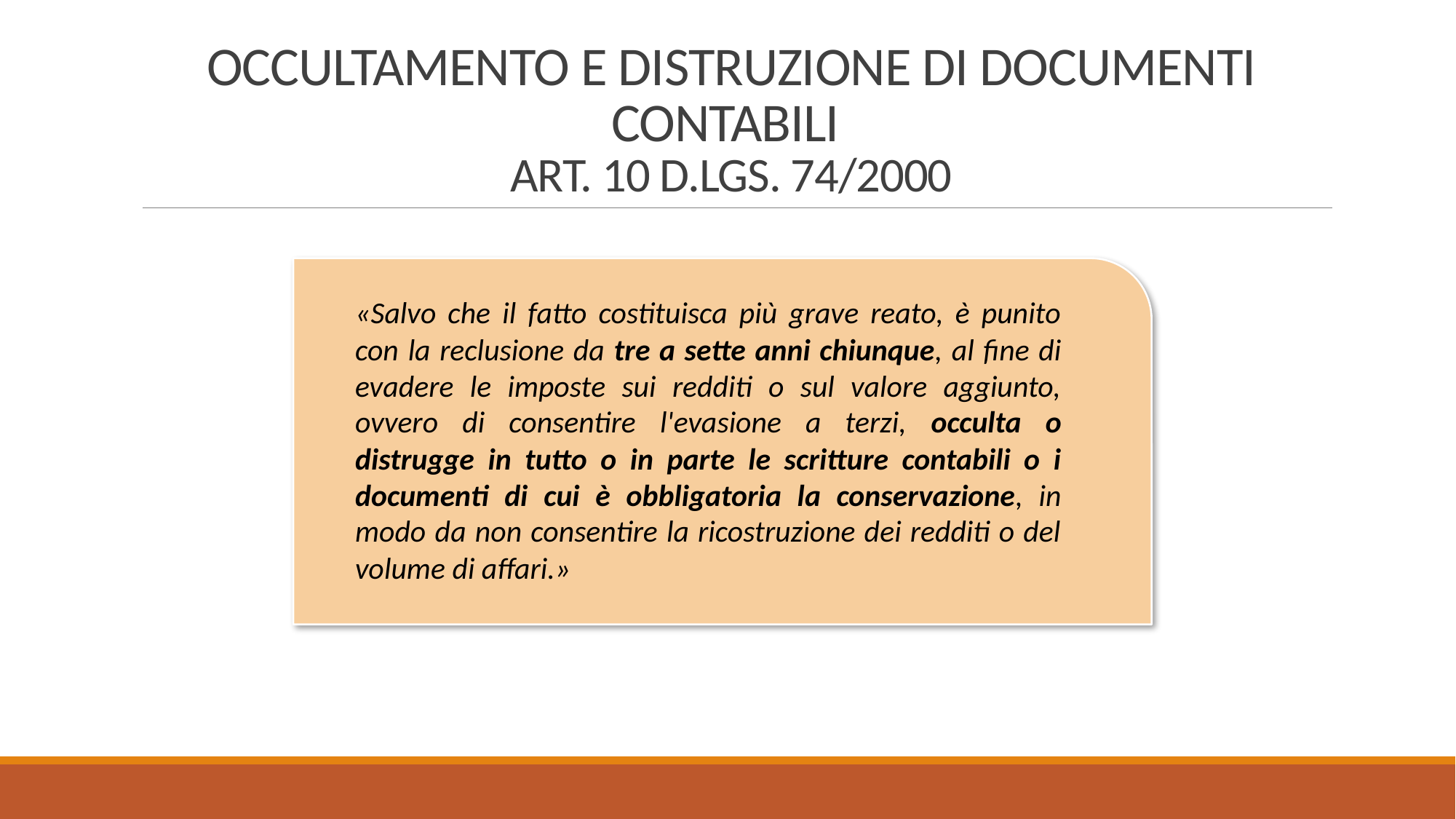

# Occultamento e distruzione di documenti contabili Art. 10 D.Lgs. 74/2000

«Salvo che il fatto costituisca più grave reato, è punito con la reclusione da tre a sette anni chiunque, al fine di evadere le imposte sui redditi o sul valore aggiunto, ovvero di consentire l'evasione a terzi, occulta o distrugge in tutto o in parte le scritture contabili o i documenti di cui è obbligatoria la conservazione, in modo da non consentire la ricostruzione dei redditi o del volume di affari.»